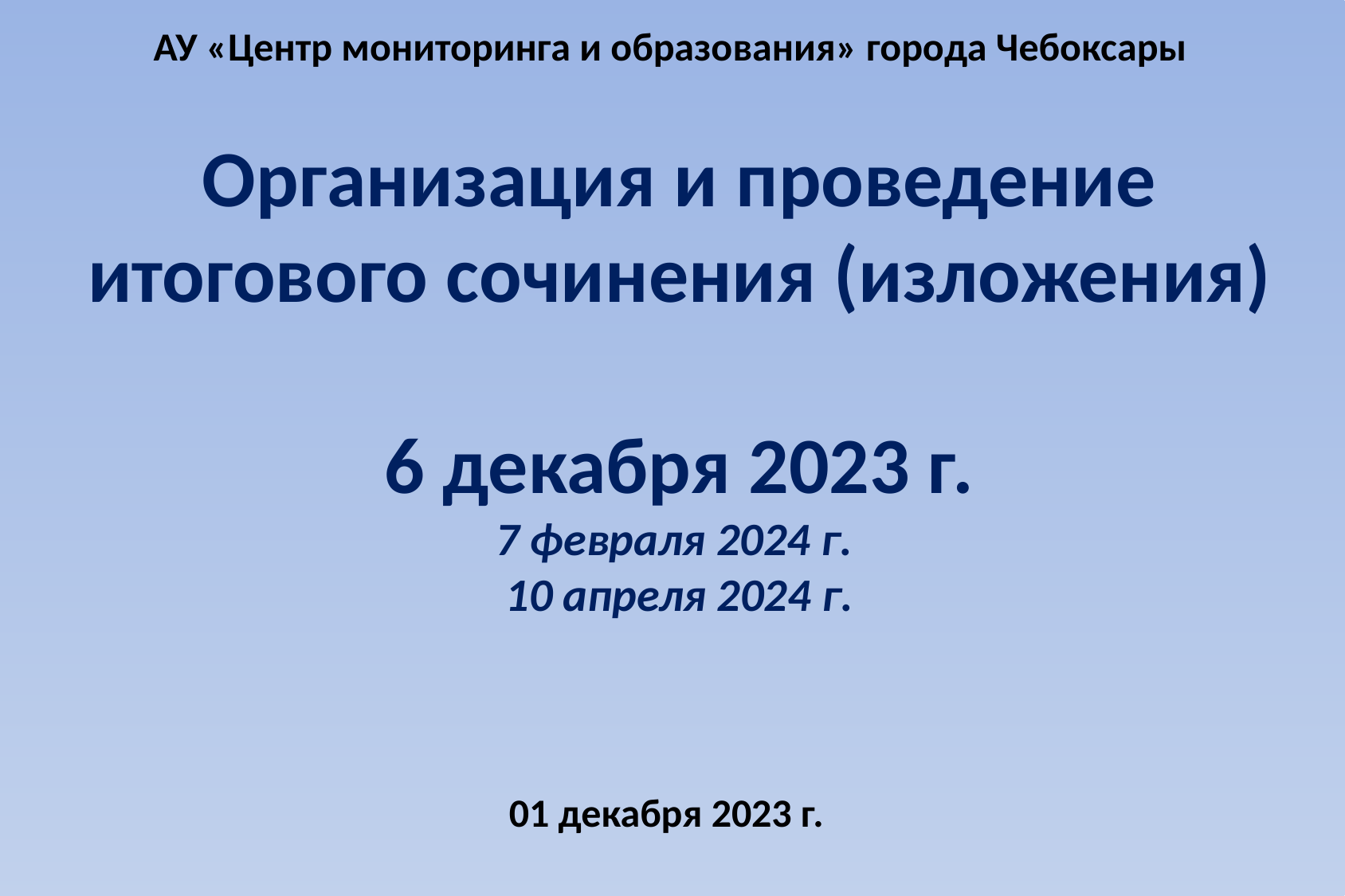

АУ «Центр мониторинга и образования» города Чебоксары
# Организация и проведение итогового сочинения (изложения) 6 декабря 2023 г. 7 февраля 2024 г. 10 апреля 2024 г.
01 декабря 2023 г.